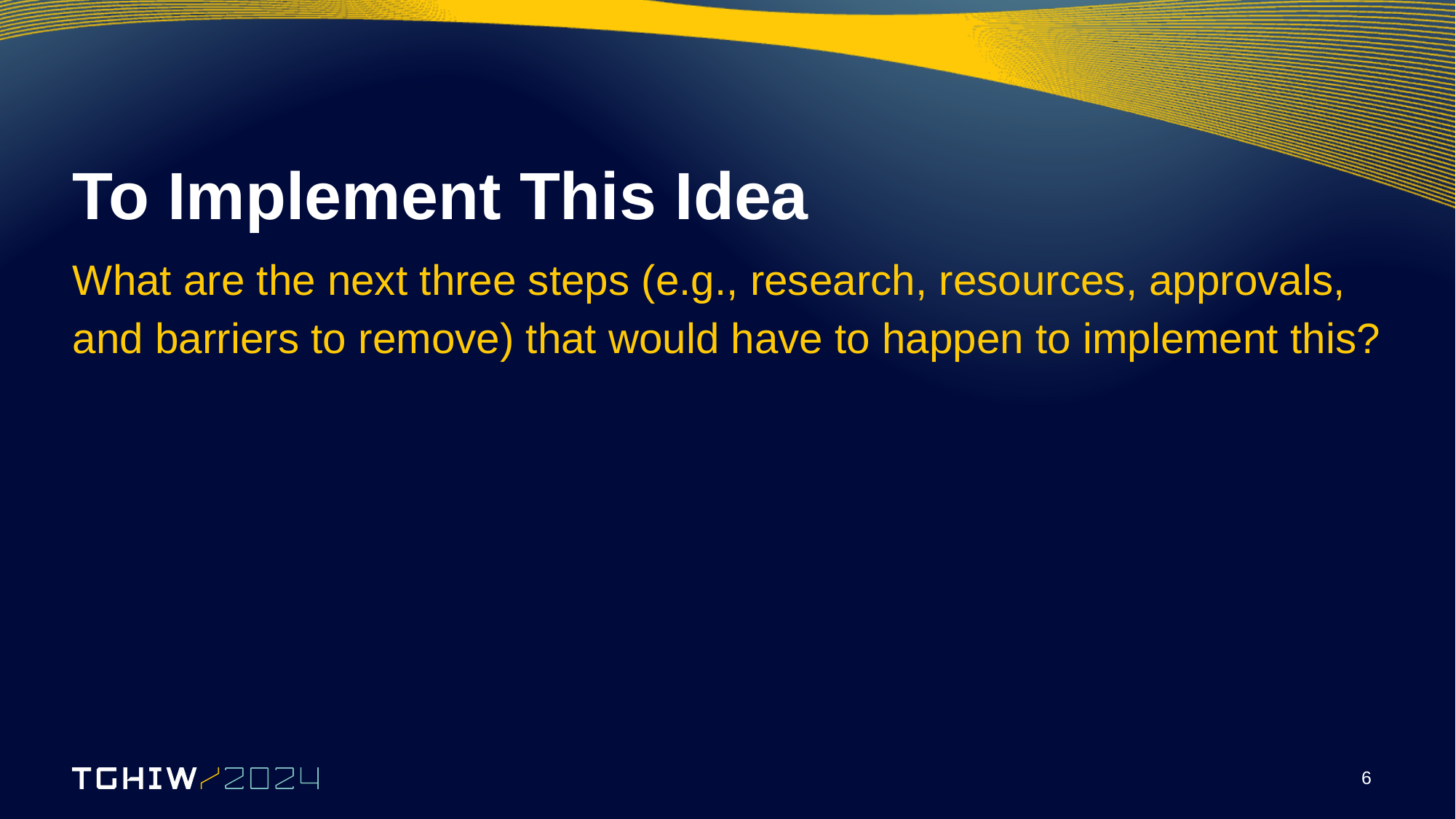

# To Implement This Idea
What are the next three steps (e.g., research, resources, approvals, and barriers to remove) that would have to happen to implement this?
6